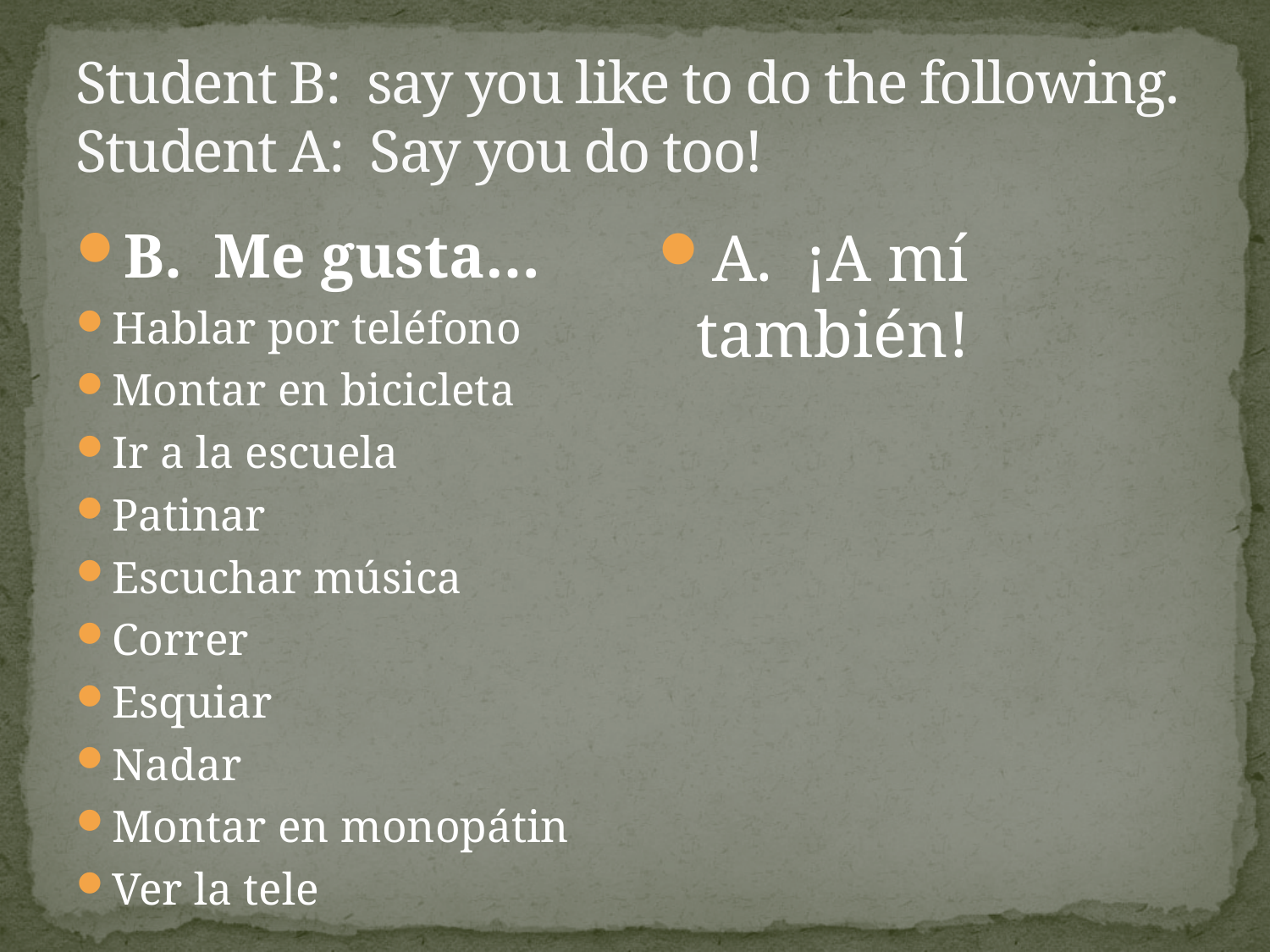

# Student B:  say you like to do the following. Student A:  Say you do too!
B.  Me gusta…
Hablar por teléfono
Montar en bicicleta
Ir a la escuela
Patinar
Escuchar música
Correr
Esquiar
Nadar
Montar en monopátin
Ver la tele
A.  ¡A mí también!